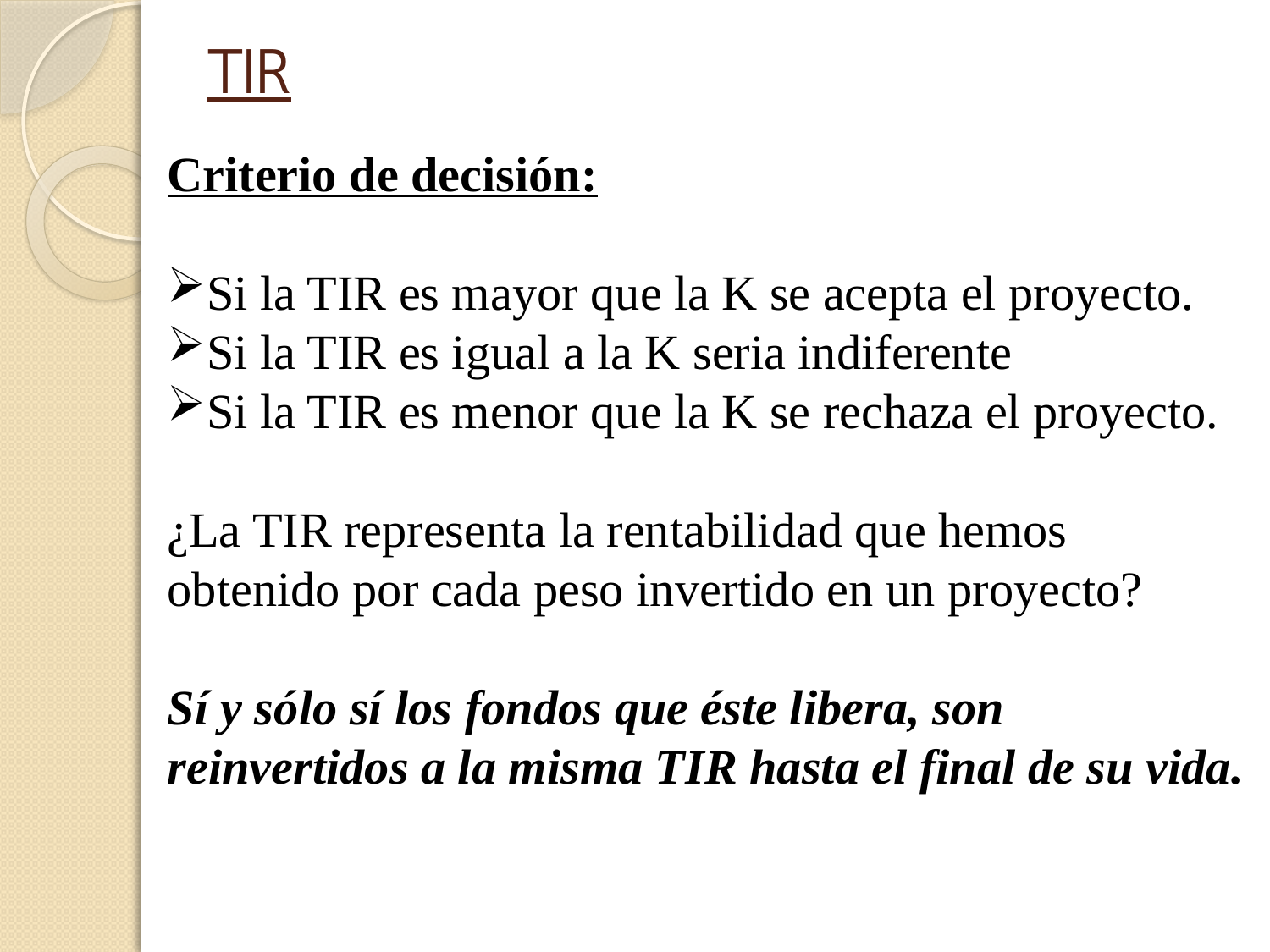

# TIR
Criterio de decisión:

Si la TIR es mayor que la K se acepta el proyecto.
Si la TIR es igual a la K seria indiferente
Si la TIR es menor que la K se rechaza el proyecto.

¿La TIR representa la rentabilidad que hemos
obtenido por cada peso invertido en un proyecto?

Sí y sólo sí los fondos que éste libera, son
reinvertidos a la misma TIR hasta el final de su vida.